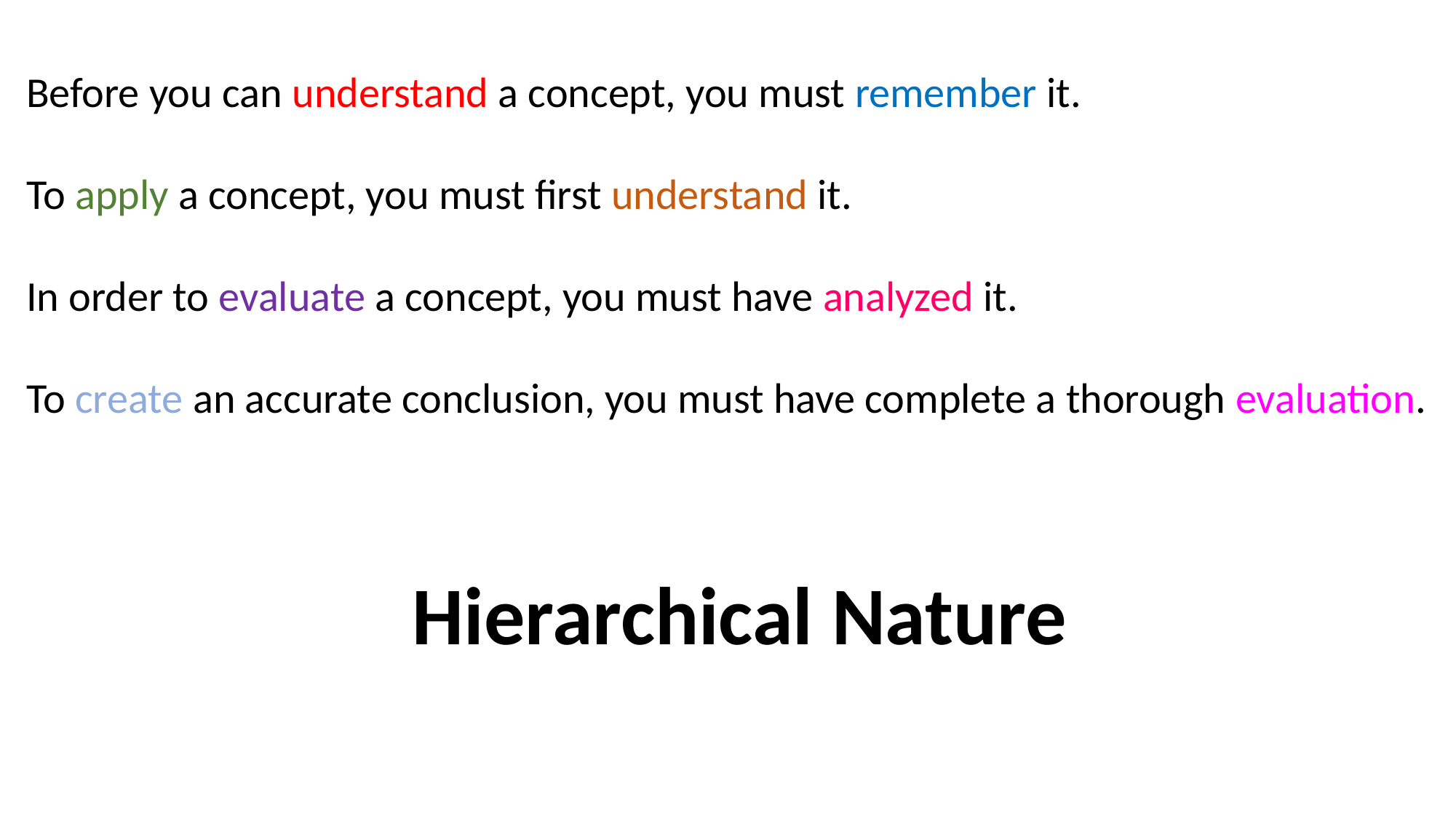

Before you can understand a concept, you must remember it.

To apply a concept, you must first understand it.

In order to evaluate a concept, you must have analyzed it.

To create an accurate conclusion, you must have complete a thorough evaluation.
Hierarchical Nature